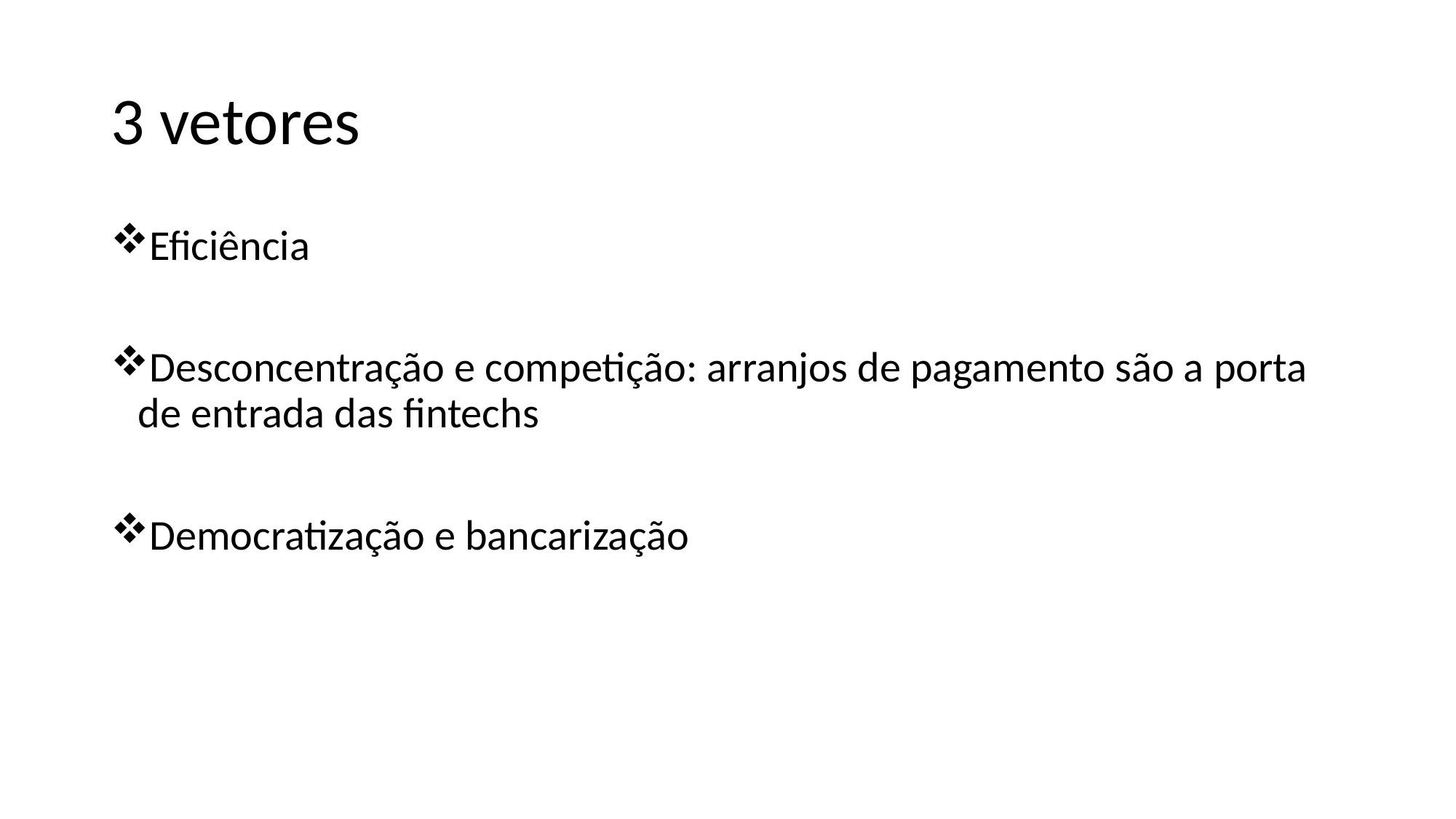

# 3 vetores
Eficiência

Desconcentração e competição: arranjos de pagamento são a porta de entrada das fintechs

Democratização e bancarização